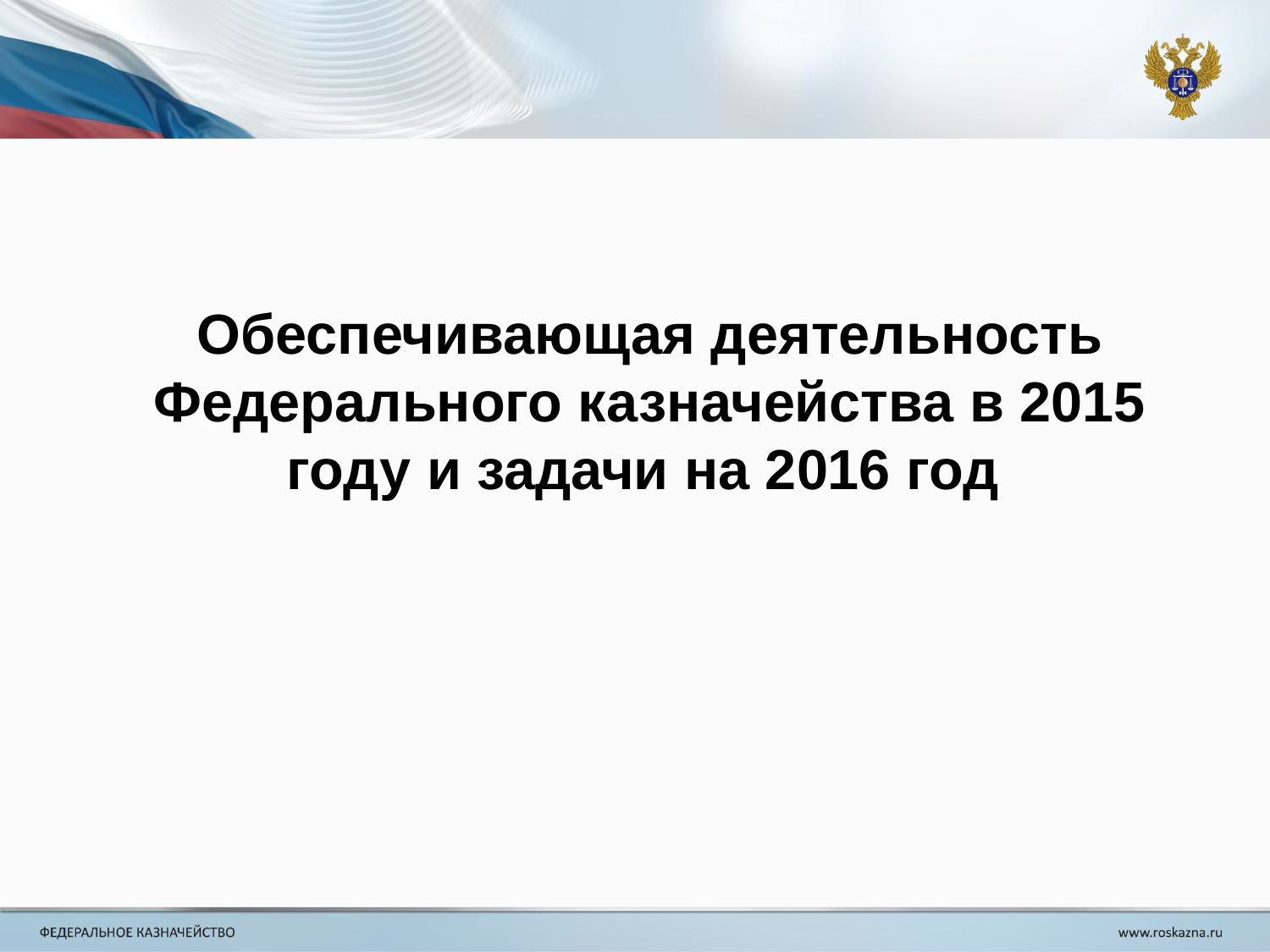

Обеспечивающая деятельность Федерального казначейства в 2015 году и задачи на 2016 год